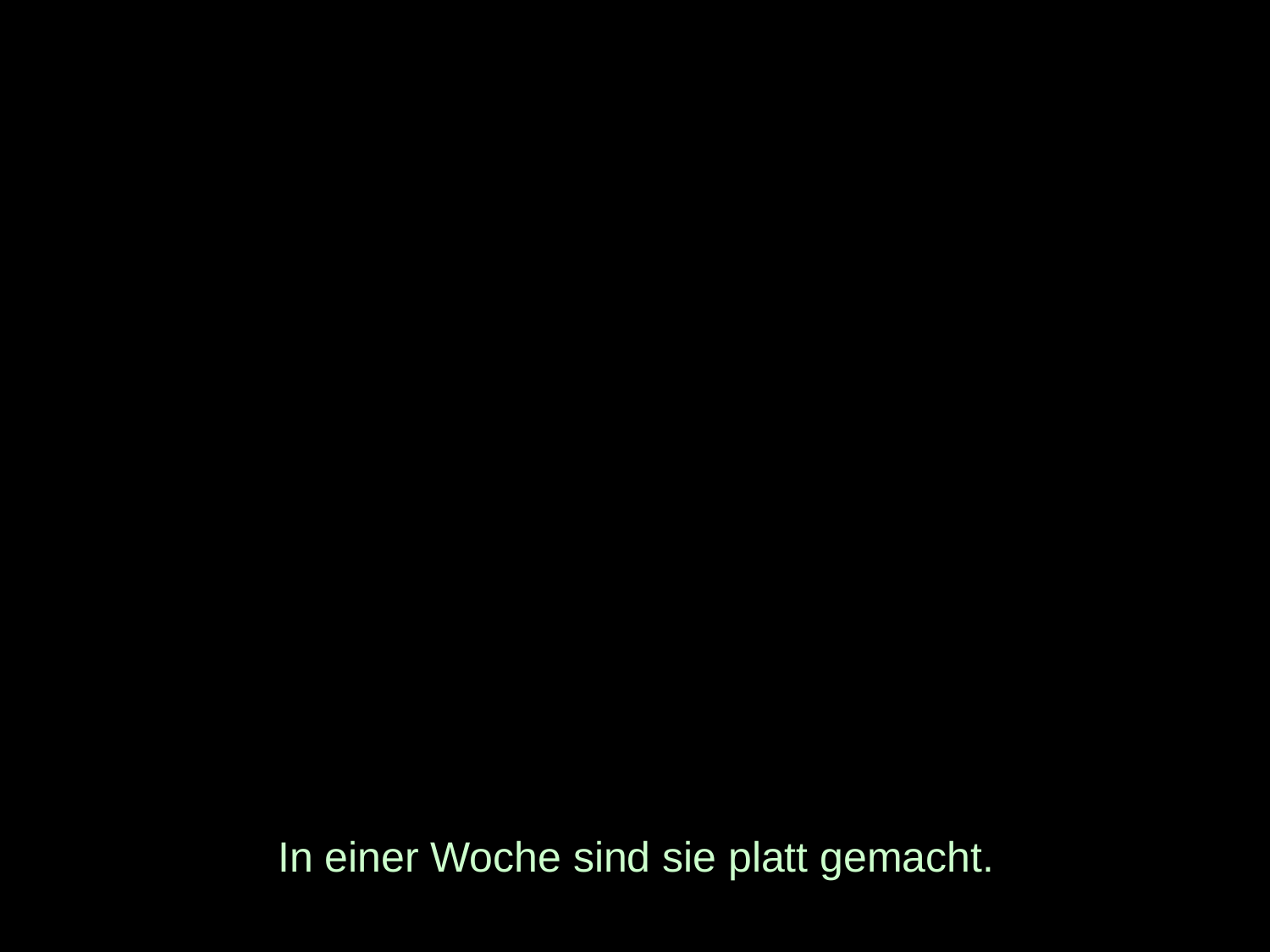

# In einer Woche sind sie platt gemacht.